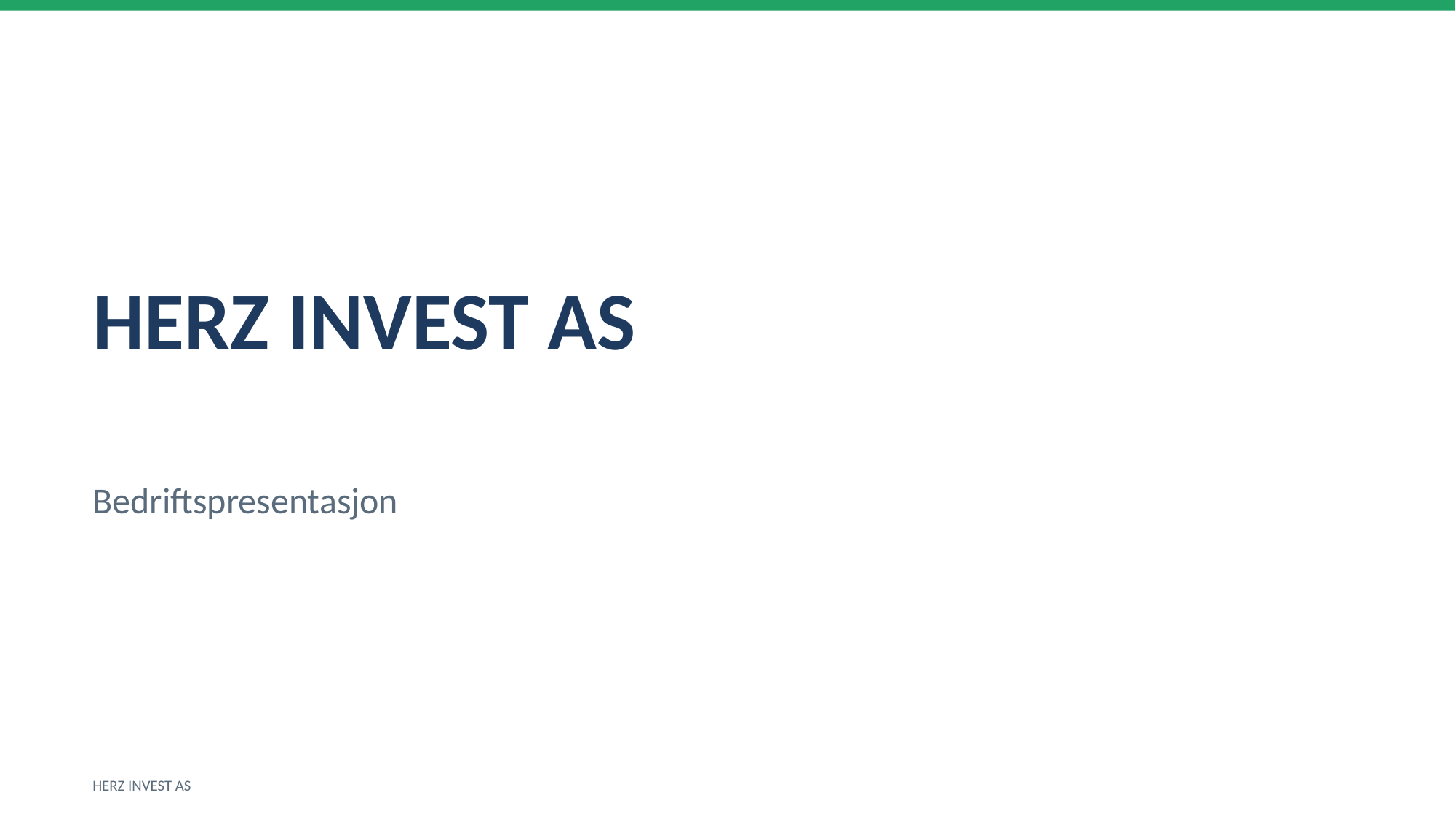

HERZ INVEST AS
Bedriftspresentasjon
HERZ INVEST AS